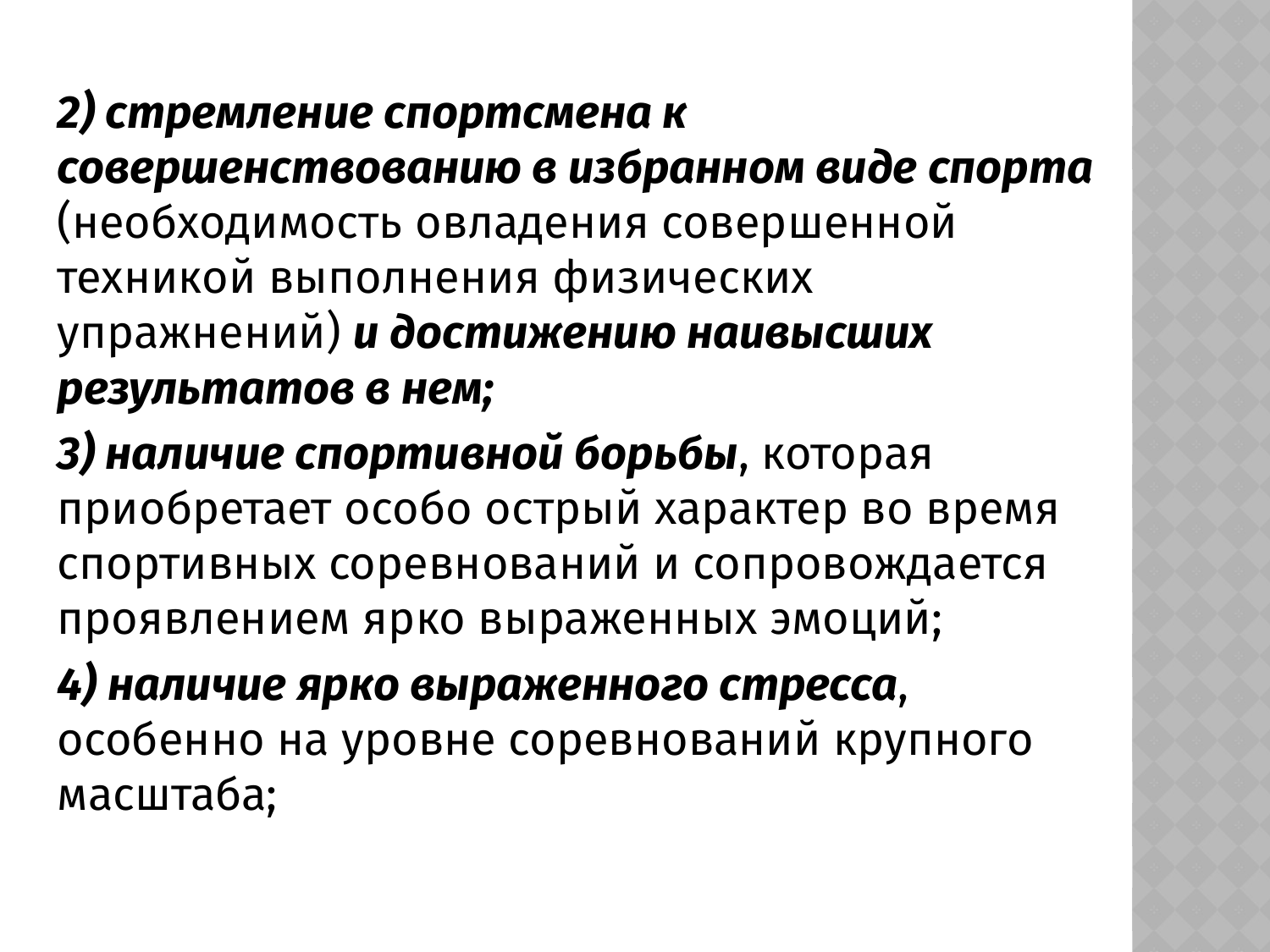

2) стремление спортсмена к совершенствованию в избранном виде спорта (необходимость овладения совершенной техникой выполнения физических упражнений) и достижению наивысших результатов в нем;
3) наличие спортивной борьбы, которая приобретает особо острый характер во время спортивных соревнований и сопровождается проявлением ярко выраженных эмоций;
4) наличие ярко выраженного стресса, особенно на уровне соревнований крупного масштаба;